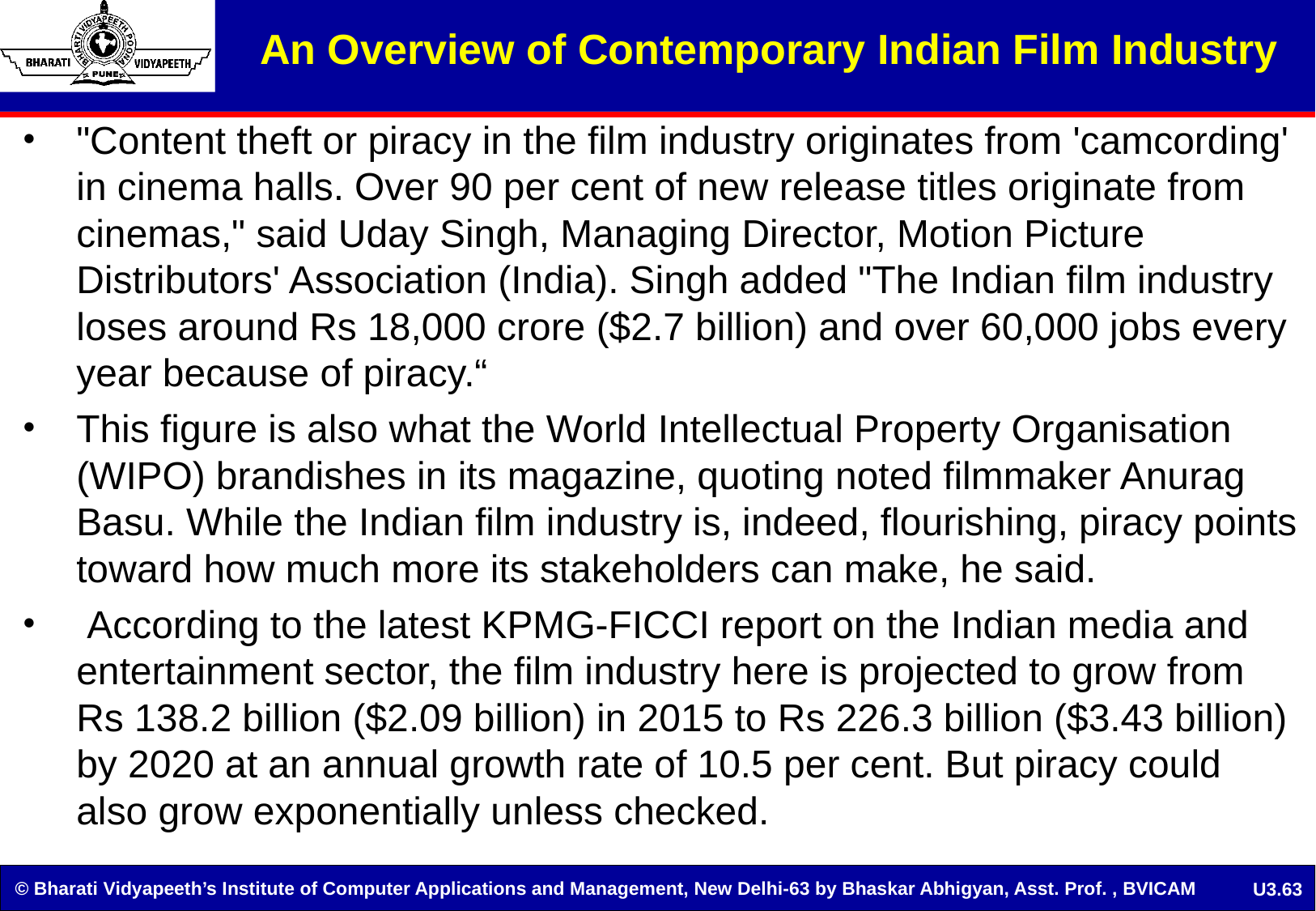

An Overview of Contemporary Indian Film Industry
"Content theft or piracy in the film industry originates from 'camcording' in cinema halls. Over 90 per cent of new release titles originate from cinemas," said Uday Singh, Managing Director, Motion Picture Distributors' Association (India). Singh added "The Indian film industry loses around Rs 18,000 crore ($2.7 billion) and over 60,000 jobs every year because of piracy.“
This figure is also what the World Intellectual Property Organisation (WIPO) brandishes in its magazine, quoting noted filmmaker Anurag Basu. While the Indian film industry is, indeed, flourishing, piracy points toward how much more its stakeholders can make, he said.
 According to the latest KPMG-FICCI report on the Indian media and entertainment sector, the film industry here is projected to grow from Rs 138.2 billion ($2.09 billion) in 2015 to Rs 226.3 billion ($3.43 billion) by 2020 at an annual growth rate of 10.5 per cent. But piracy could also grow exponentially unless checked.